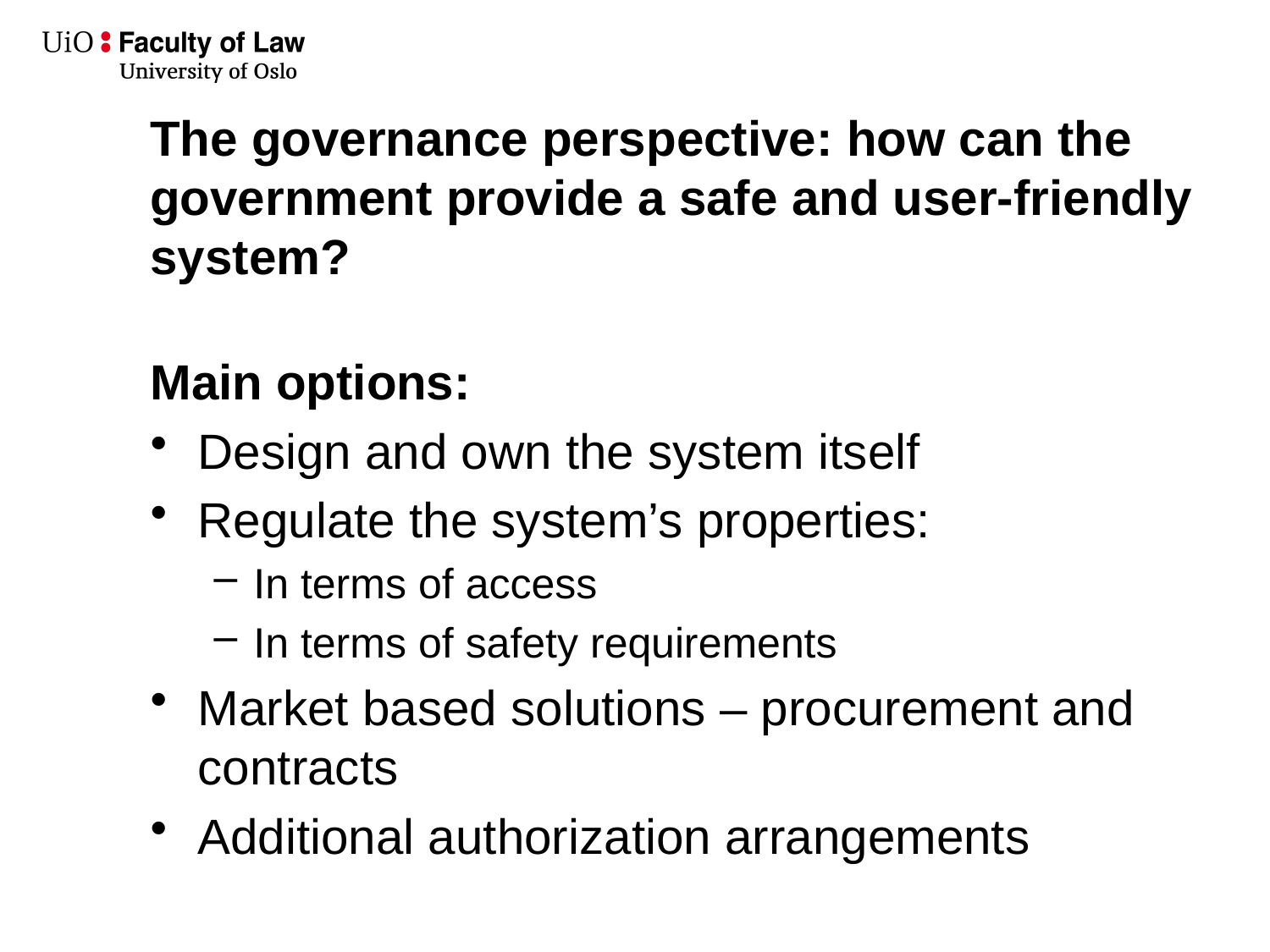

# The governance perspective: how can the government provide a safe and user-friendly system?

Main options:
Design and own the system itself
Regulate the system’s properties:
In terms of access
In terms of safety requirements
Market based solutions – procurement and contracts
Additional authorization arrangements